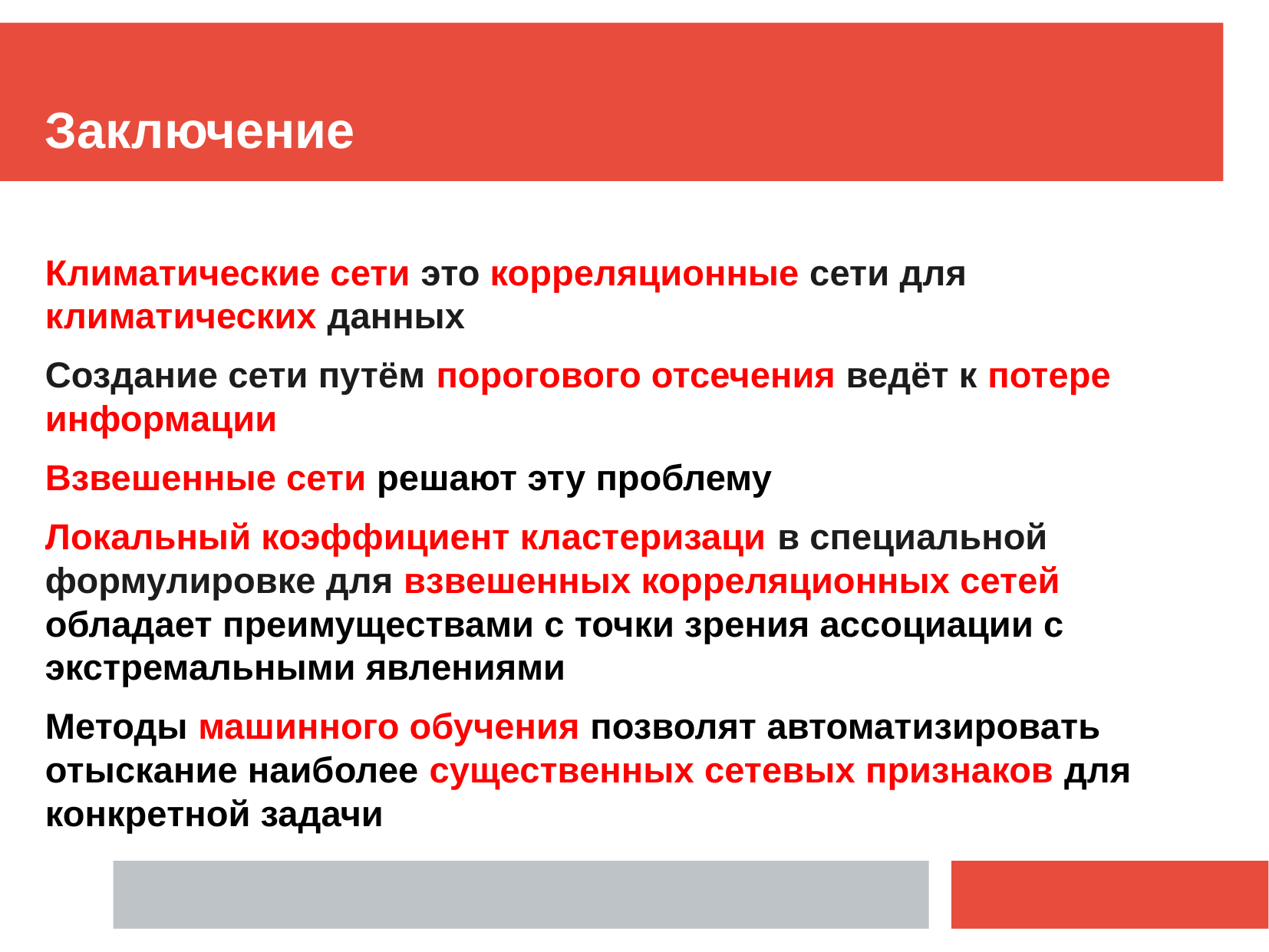

Заключение
Климатические сети это корреляционные сети для климатических данных
Создание сети путём порогового отсечения ведёт к потере информации
Взвешенные сети решают эту проблему
Локальный коэффициент кластеризаци в специальной формулировке для взвешенных корреляционных сетей обладает преимуществами с точки зрения ассоциации с экстремальными явлениями
Методы машинного обучения позволят автоматизировать отыскание наиболее существенных сетевых признаков для конкретной задачи